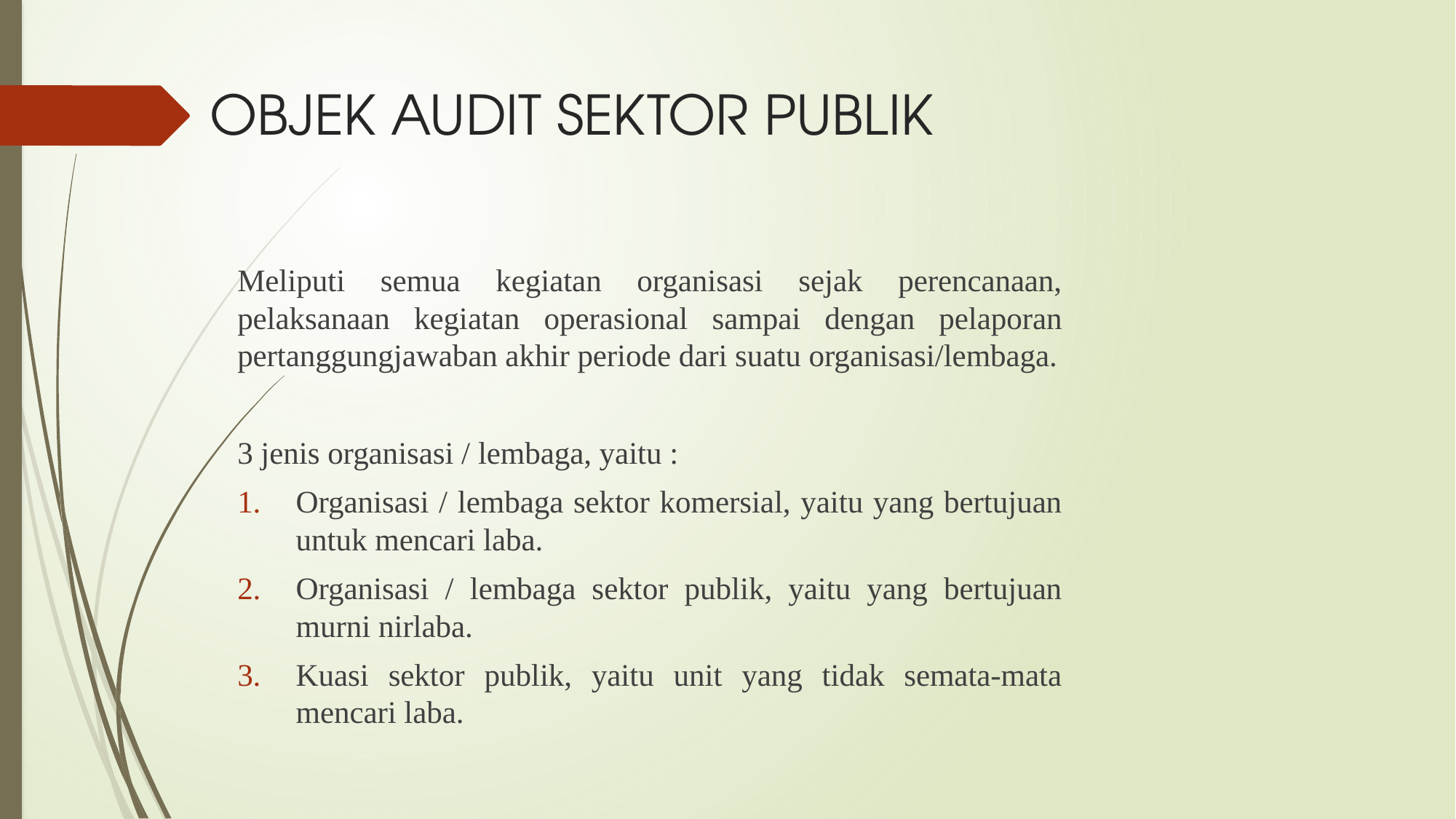

# OBJEK AUDIT SEKTOR PUBLIK
Meliputi semua kegiatan organisasi sejak perencanaan, pelaksanaan kegiatan operasional sampai dengan pelaporan pertanggungjawaban akhir periode dari suatu organisasi/lembaga.

3 jenis organisasi / lembaga, yaitu :
Organisasi / lembaga sektor komersial, yaitu yang bertujuan untuk mencari laba.
Organisasi / lembaga sektor publik, yaitu yang bertujuan murni nirlaba.
Kuasi sektor publik, yaitu unit yang tidak semata-mata mencari laba.